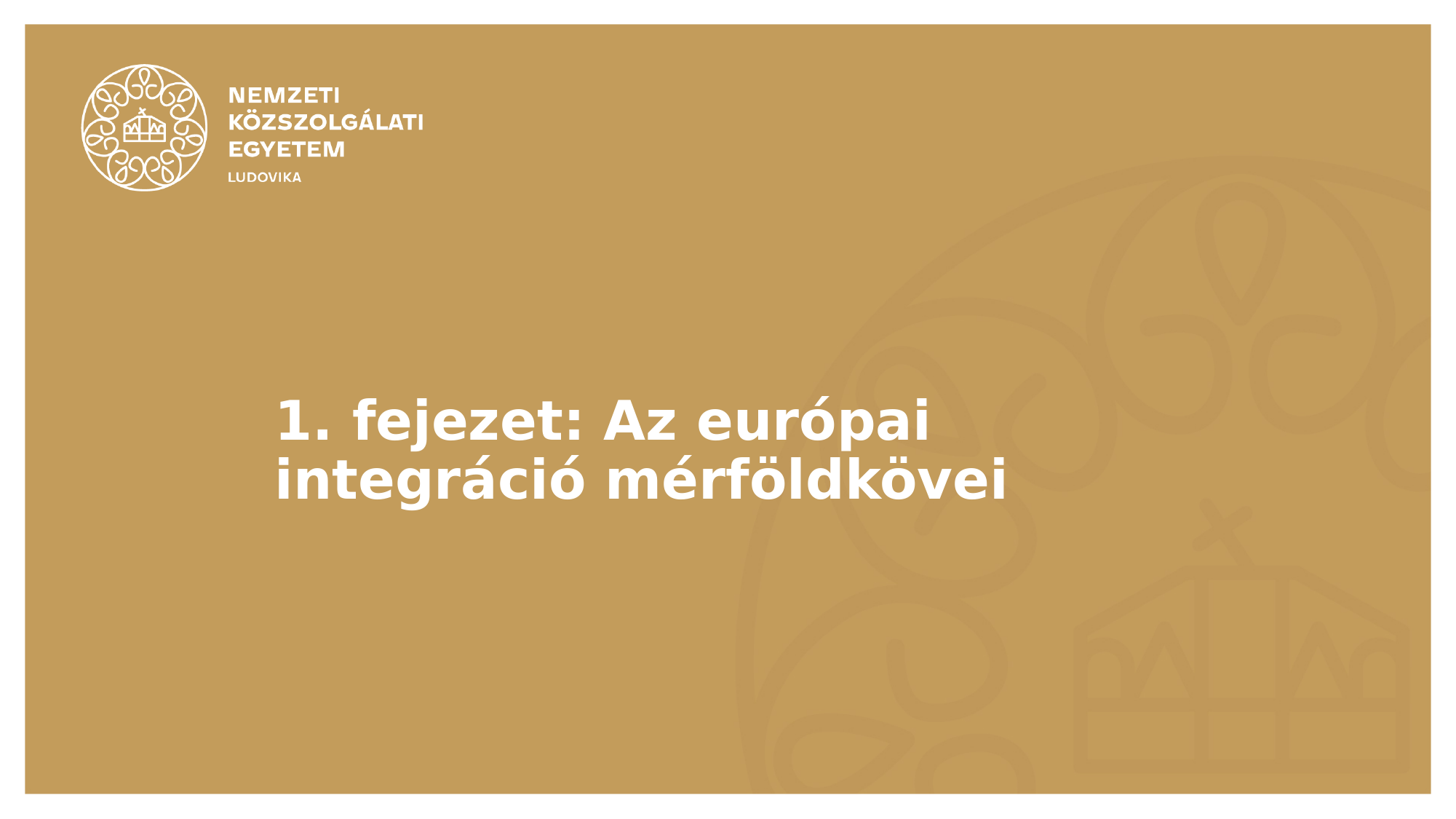

# 1. fejezet: Az európai integráció mérföldkövei